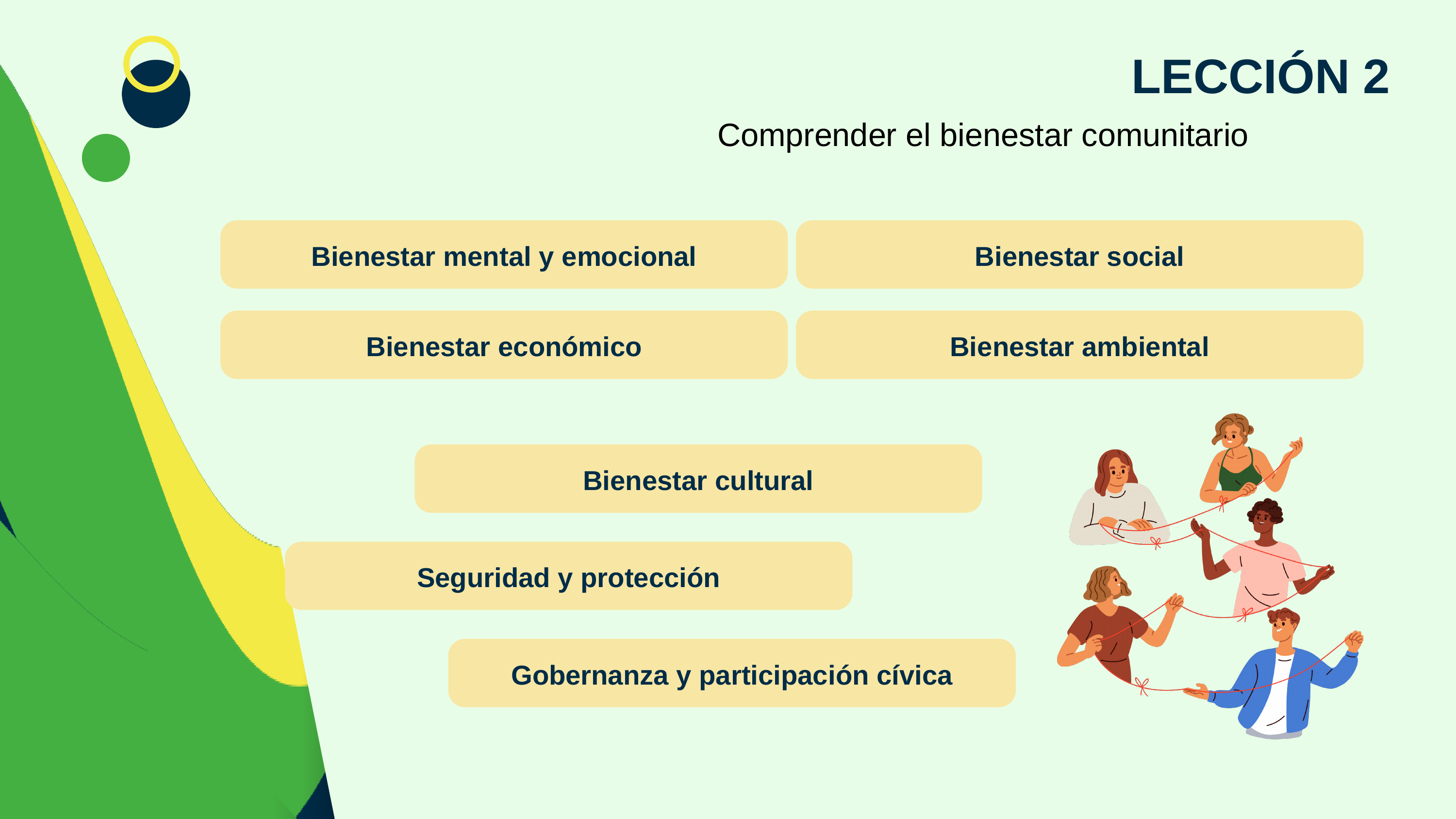

LECCIÓN 2

Comprender el bienestar comunitario

Bienestar mental y emocional

Bienestar social

Bienestar económico

Bienestar ambiental

Bienestar cultural

Seguridad y protección

Gobernanza y participación cívica